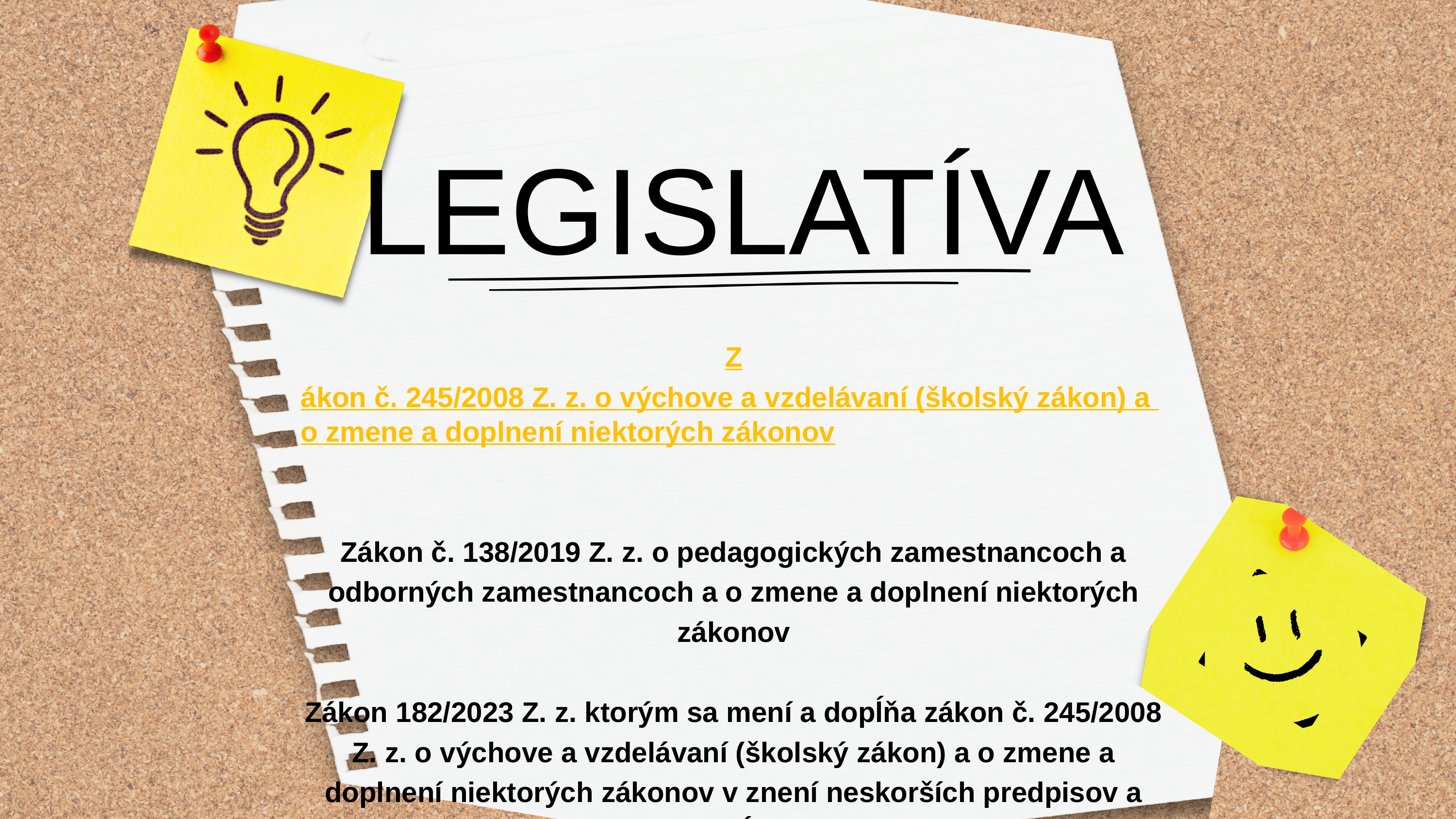

LEGISLATÍVA

Zákon č. 245/2008 Z. z. o výchove a vzdelávaní (školský zákon) a o zmene a doplnení niektorých zákonov

Zákon č. 138/2019 Z. z. o pedagogických zamestnancoch a odborných zamestnancoch a o zmene a doplnení niektorých zákonov

Zákon 182/2023 Z. z. ktorým sa mení a dopĺňa zákon č. 245/2008 Z. z. o výchove a vzdelávaní (školský zákon) a o zmene a doplnení niektorých zákonov v znení neskorších predpisov a ktorým sa menia a dopĺňajú niektoré zákony